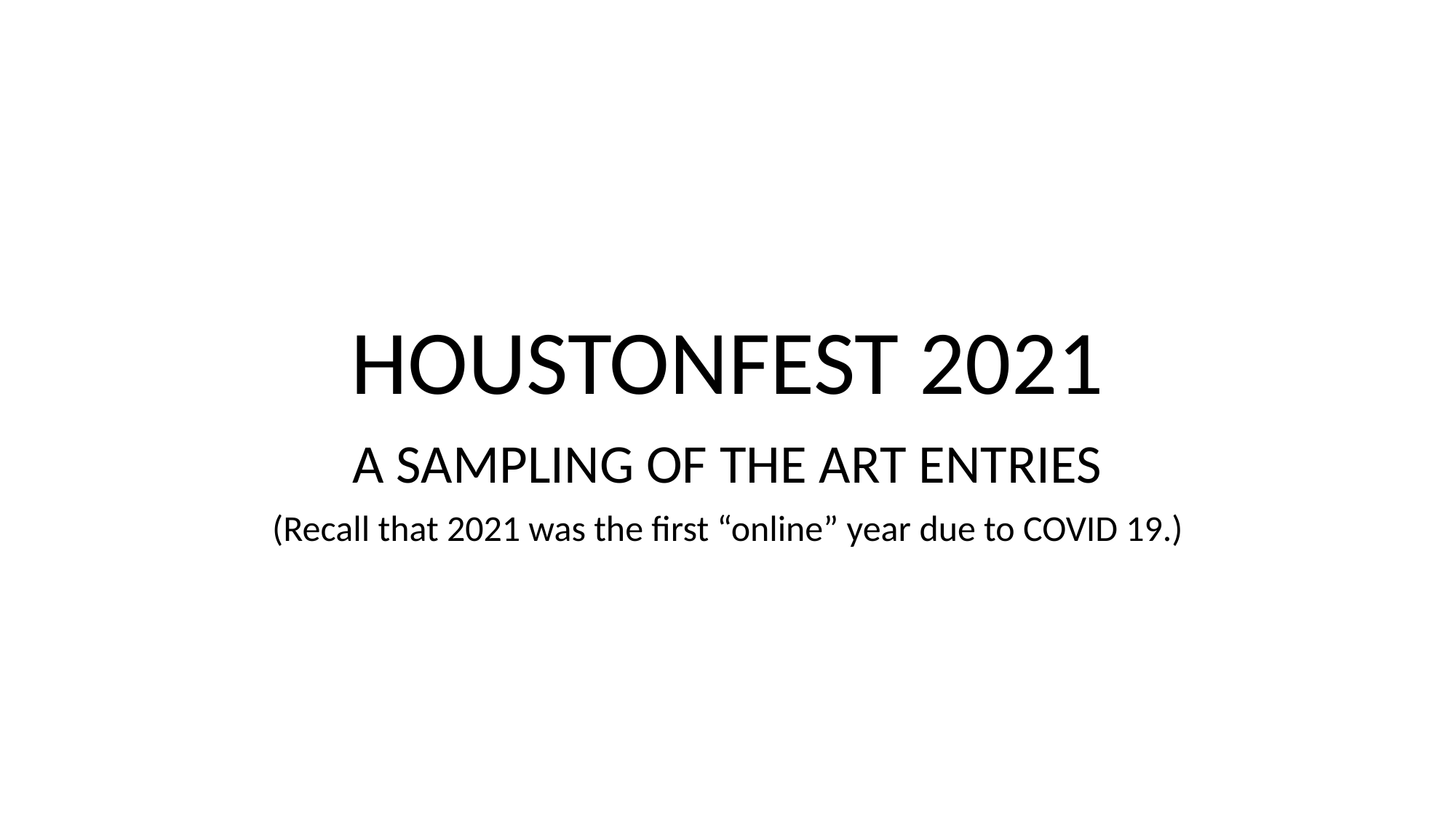

# HOUSTONFEST 2021
A SAMPLING OF THE ART ENTRIES
(Recall that 2021 was the first “online” year due to COVID 19.)